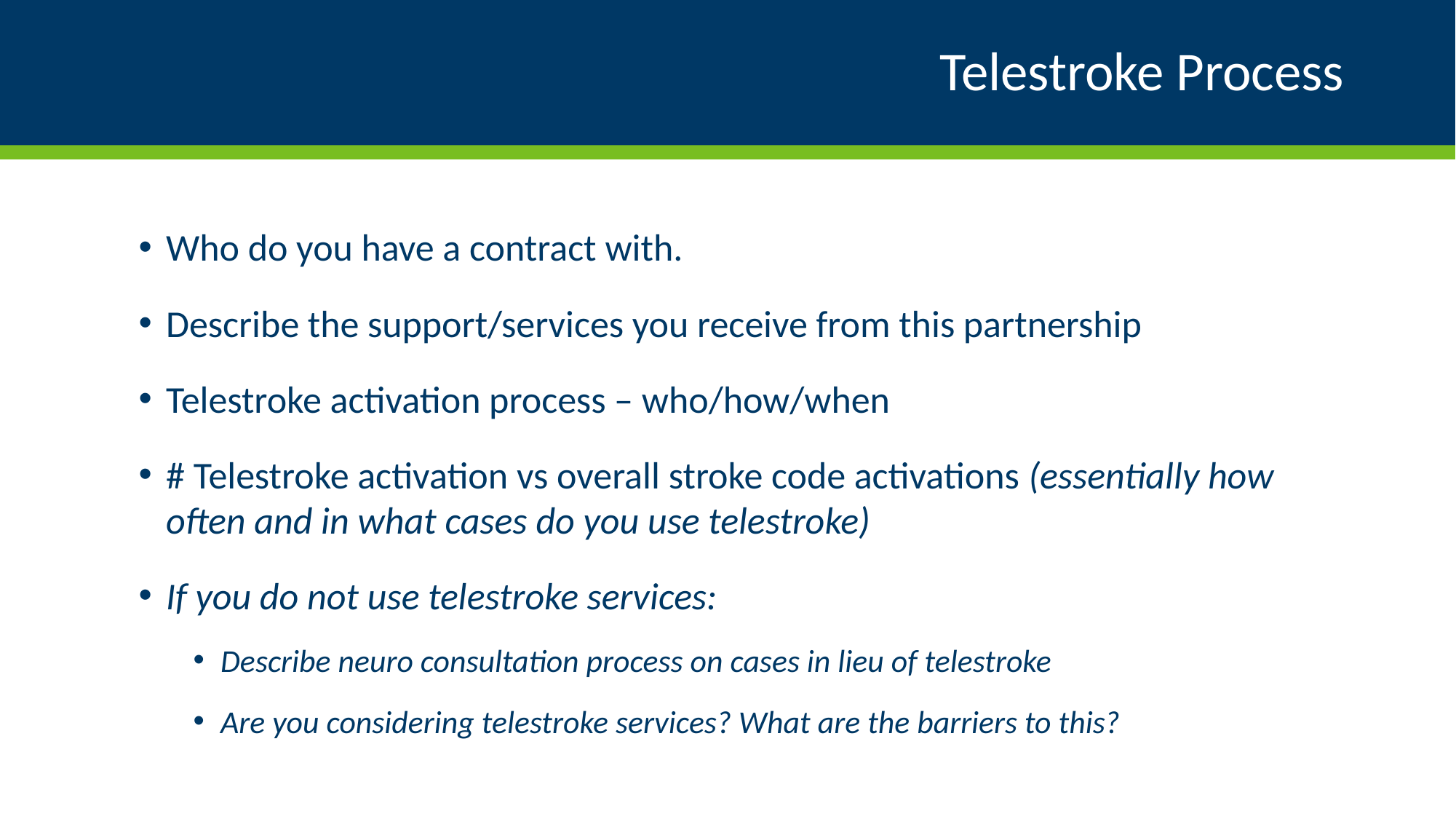

# Telestroke Process
Who do you have a contract with.
Describe the support/services you receive from this partnership
Telestroke activation process – who/how/when
# Telestroke activation vs overall stroke code activations (essentially how often and in what cases do you use telestroke)
If you do not use telestroke services:
Describe neuro consultation process on cases in lieu of telestroke
Are you considering telestroke services? What are the barriers to this?